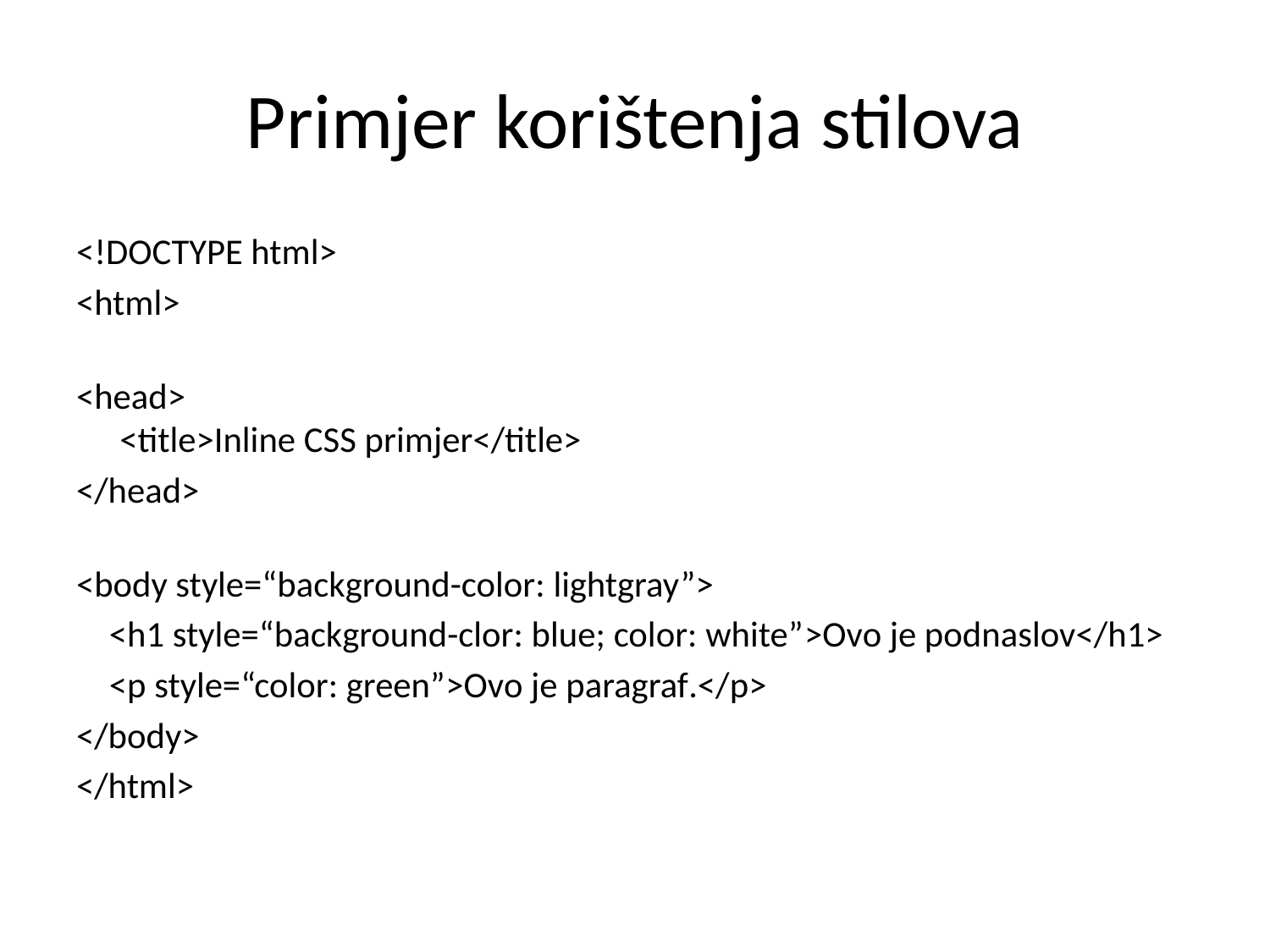

# Primjer korištenja stilova
<!DOCTYPE html>
<html>
<head>
<title>Inline CSS primjer</title>
</head>
<body style=“background-color: lightgray”>
    <h1 style=“background-clor: blue; color: white”>Ovo je podnaslov</h1>
    <p style=“color: green”>Ovo je paragraf.</p>
</body>
</html>